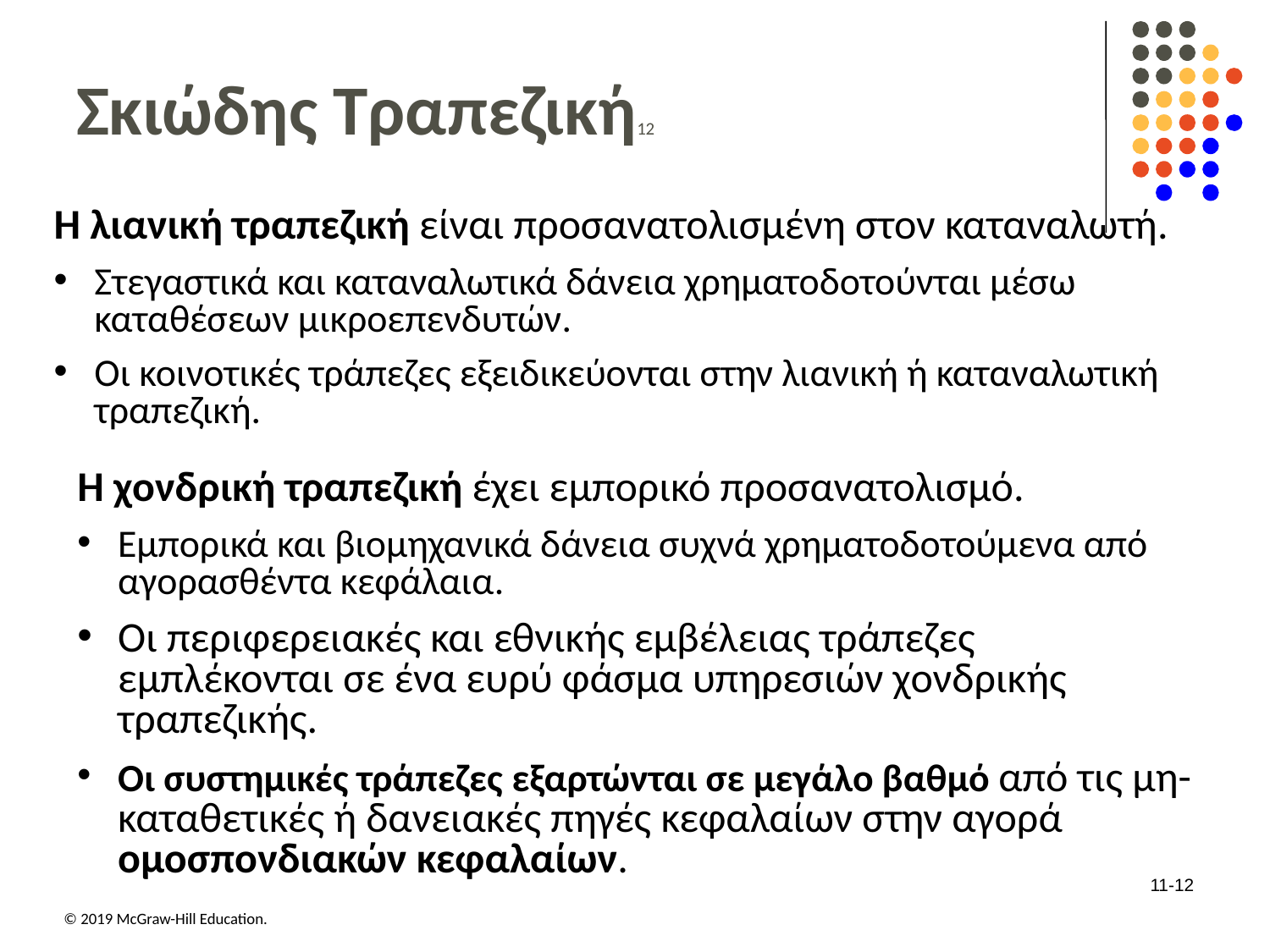

# Σκιώδης Τραπεζική12
Η λιανική τραπεζική είναι προσανατολισμένη στον καταναλωτή.
Στεγαστικά και καταναλωτικά δάνεια χρηματοδοτούνται μέσω καταθέσεων μικροεπενδυτών.
Οι κοινοτικές τράπεζες εξειδικεύονται στην λιανική ή καταναλωτική τραπεζική.
Η χονδρική τραπεζική έχει εμπορικό προσανατολισμό.
Εμπορικά και βιομηχανικά δάνεια συχνά χρηματοδοτούμενα από αγορασθέντα κεφάλαια.
Οι περιφερειακές και εθνικής εμβέλειας τράπεζες εμπλέκονται σε ένα ευρύ φάσμα υπηρεσιών χονδρικής τραπεζικής.
Οι συστημικές τράπεζες εξαρτώνται σε μεγάλο βαθμό από τις μη-καταθετικές ή δανειακές πηγές κεφαλαίων στην αγορά ομοσπονδιακών κεφαλαίων.
11-12